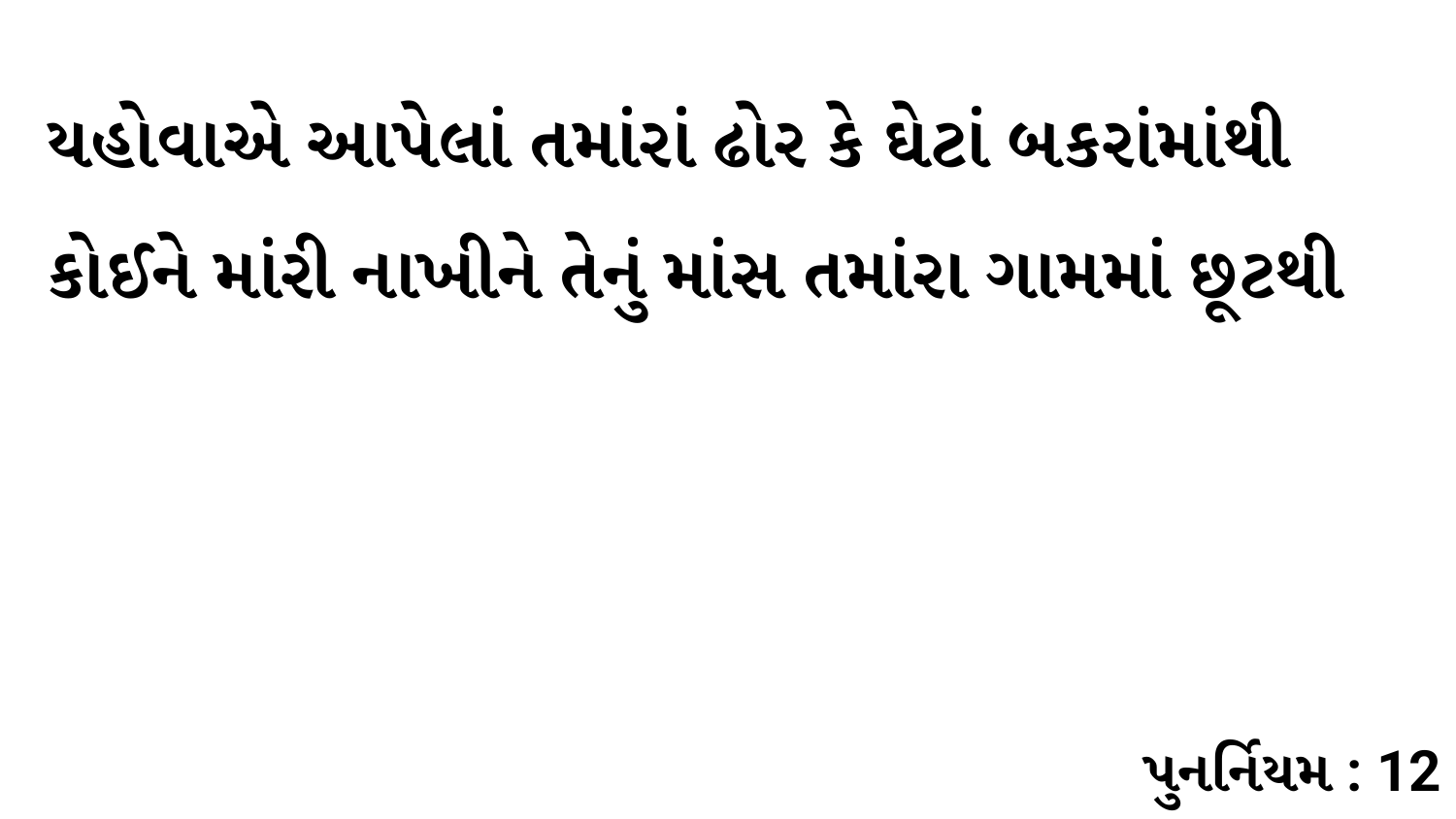

યહોવાએ આપેલાં તમાંરાં ઢોર કે ઘેટાં બકરાંમાંથી કોઈને માંરી નાખીને તેનું માંસ તમાંરા ગામમાં છૂટથી
પુનર્નિયમ : 12